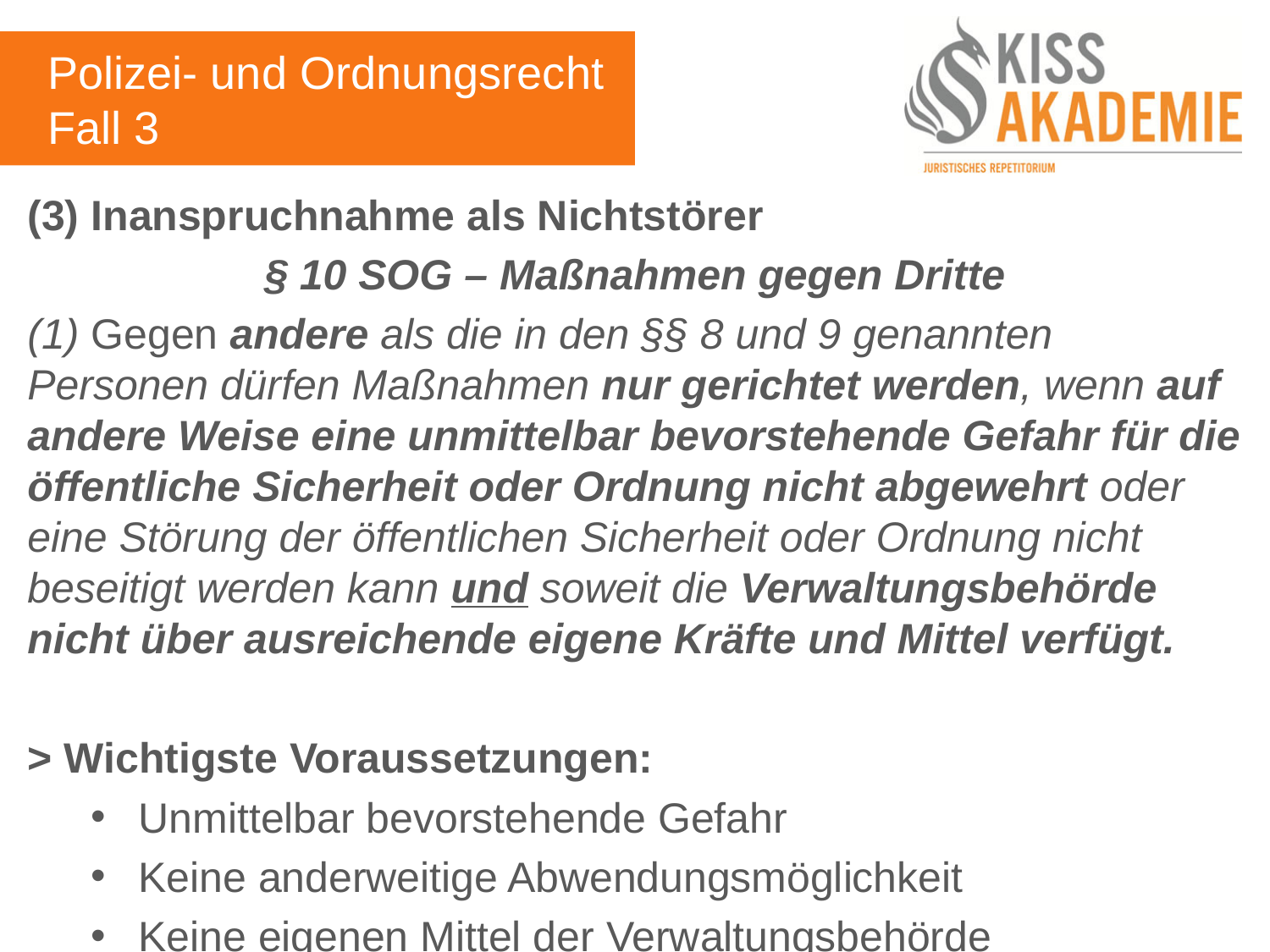

Polizei- und Ordnungsrecht
Fall 3
(3) Inanspruchnahme als Nichtstörer
§ 10 SOG – Maßnahmen gegen Dritte
(1) Gegen andere als die in den §§ 8 und 9 genannten Personen dürfen Maßnahmen nur gerichtet werden, wenn auf andere Weise eine unmittelbar bevorstehende Gefahr für die öffentliche Sicherheit oder Ordnung nicht abgewehrt oder eine Störung der öffentlichen Sicherheit oder Ordnung nicht beseitigt werden kann und soweit die Verwaltungsbehörde nicht über ausreichende eigene Kräfte und Mittel verfügt.

> Wichtigste Voraussetzungen:
Unmittelbar bevorstehende Gefahr
Keine anderweitige Abwendungsmöglichkeit
Keine eigenen Mittel der Verwaltungsbehörde